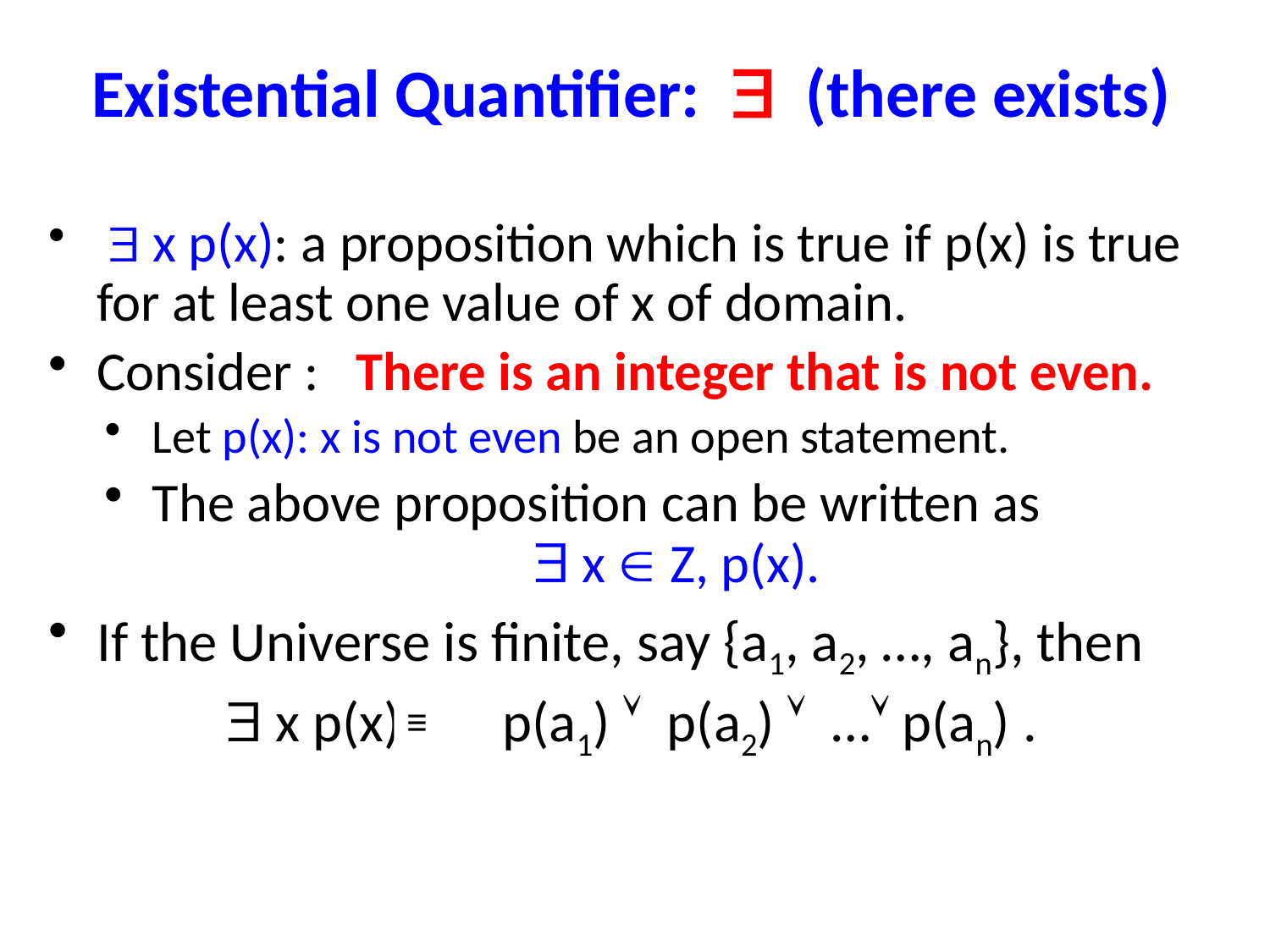

# Existential Quantifier:  ∃  (there exists)
 ∃ x p(x): a proposition which is true if p(x) is true for at least one value of x of domain.
Consider :   There is an integer that is not even.
Let p(x): x is not even be an open statement.
The above proposition can be written as              			∃ x ∈ Z, p(x).
If the Universe is finite, say {a1, a2, …, an}, then
∃ x p(x)        p(a1) ∨  p(a2) ∨  …∨ p(an) .

≡